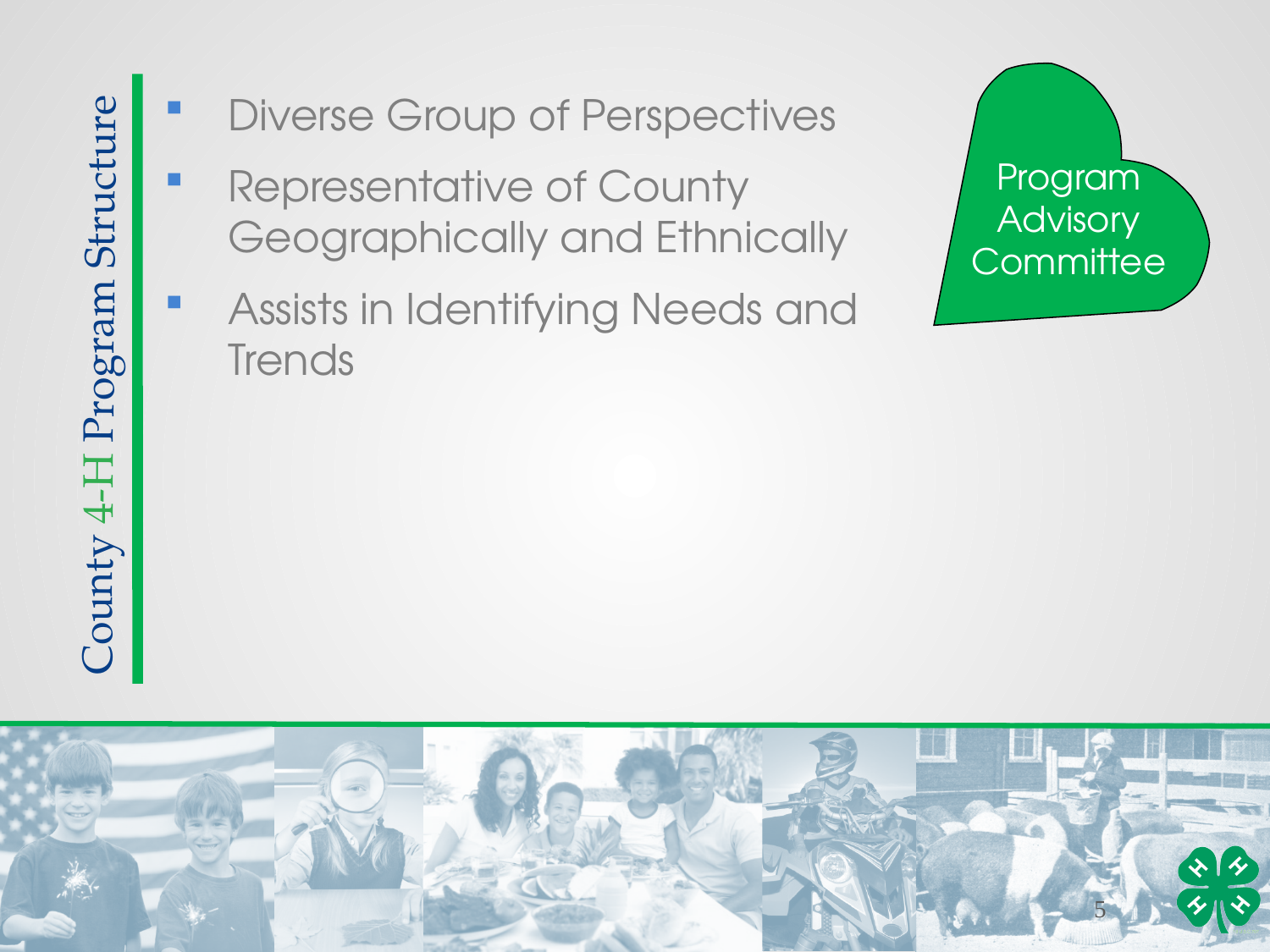

Diverse Group of Perspectives
Representative of County Geographically and Ethnically
Assists in Identifying Needs and Trends

Program Advisory Committee
County 4-H Program Structure
5